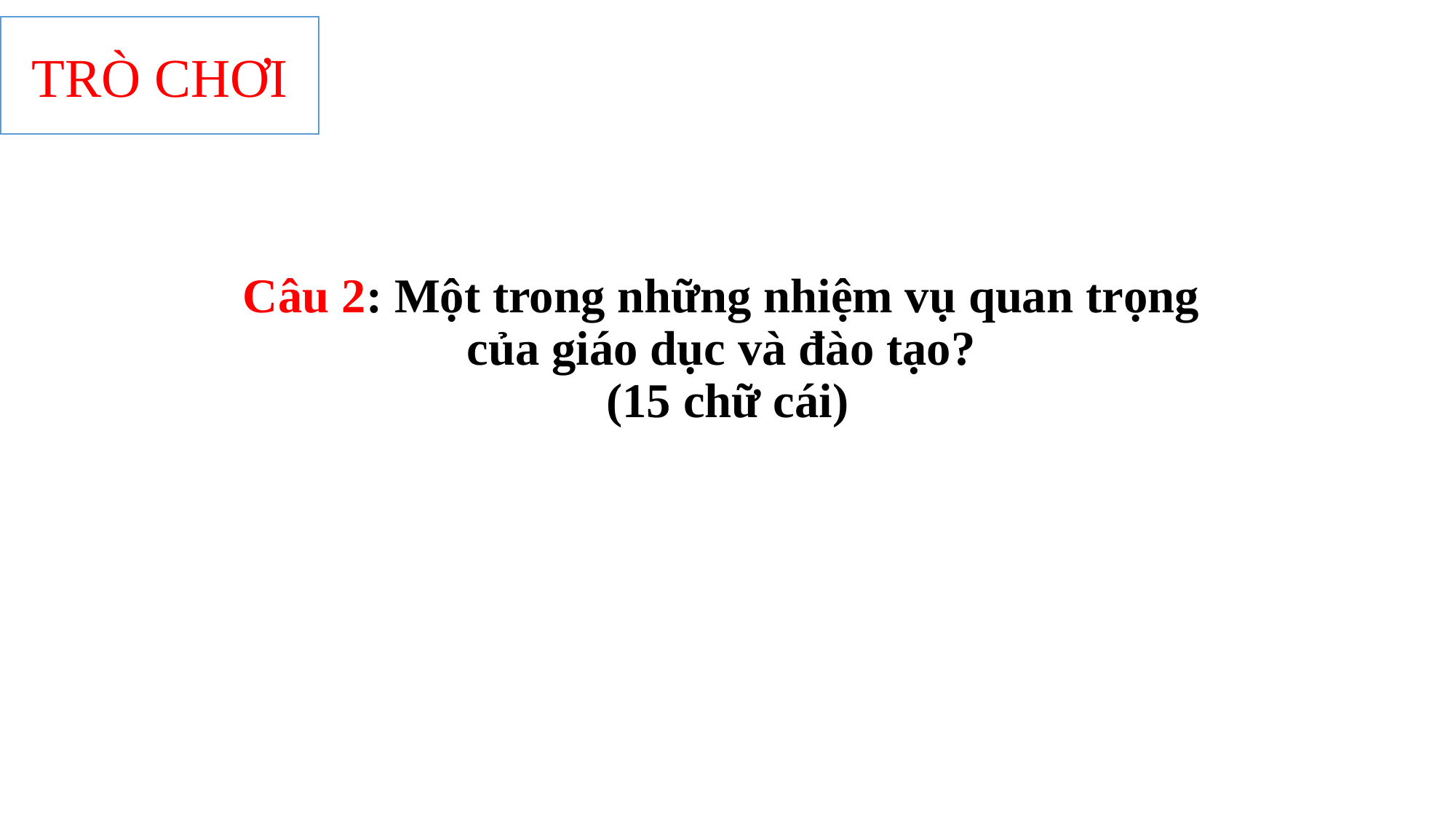

TRÒ CHƠI
Câu 2: Một trong những nhiệm vụ quan trọng
của giáo dục và đào tạo?
(15 chữ cái)